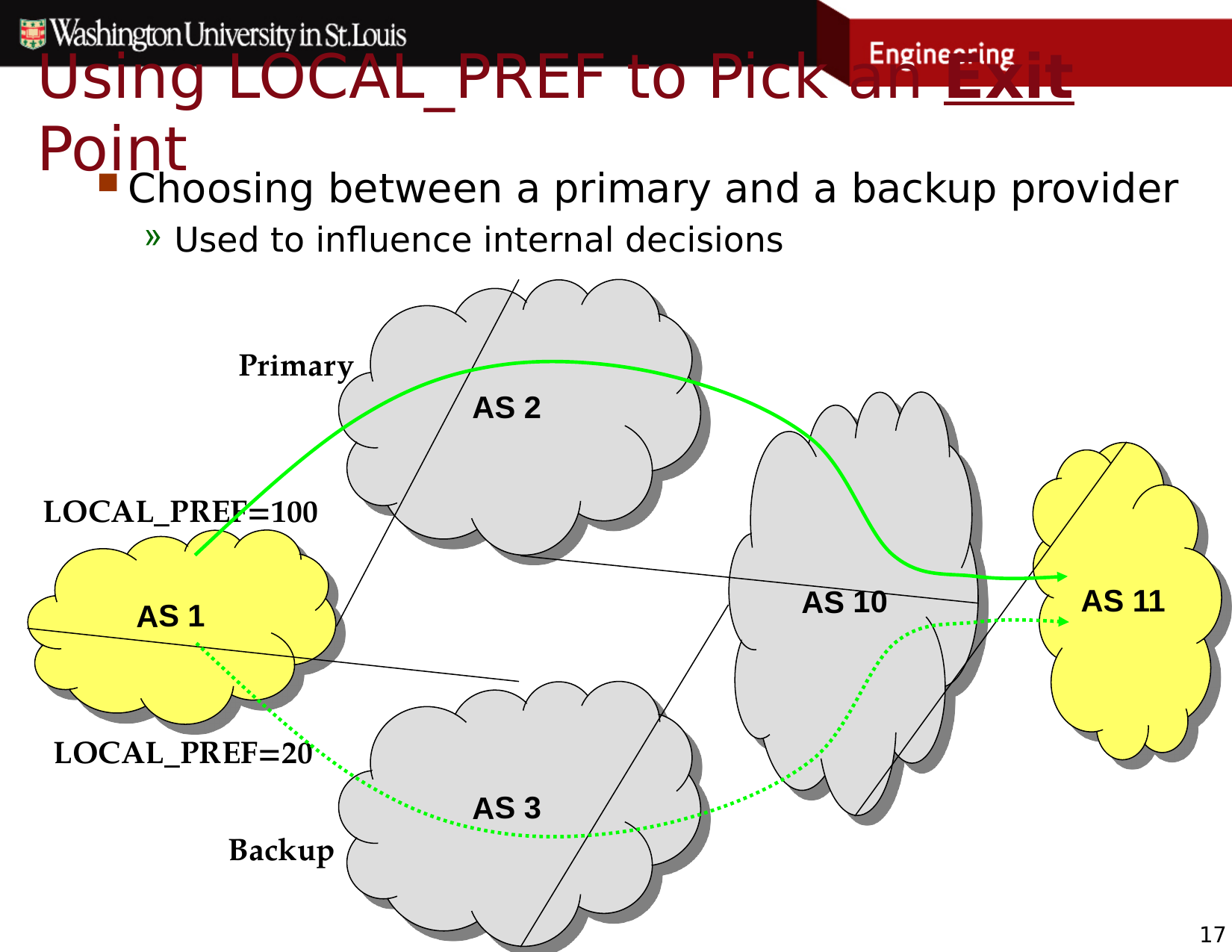

# Using LOCAL_PREF to Pick an Exit Point
Choosing between a primary and a backup provider
Used to influence internal decisions

AS 2
Primary

AS 10
LOCAL_PREF=100

AS 11

AS 1

AS 3
LOCAL_PREF=20
Backup
17